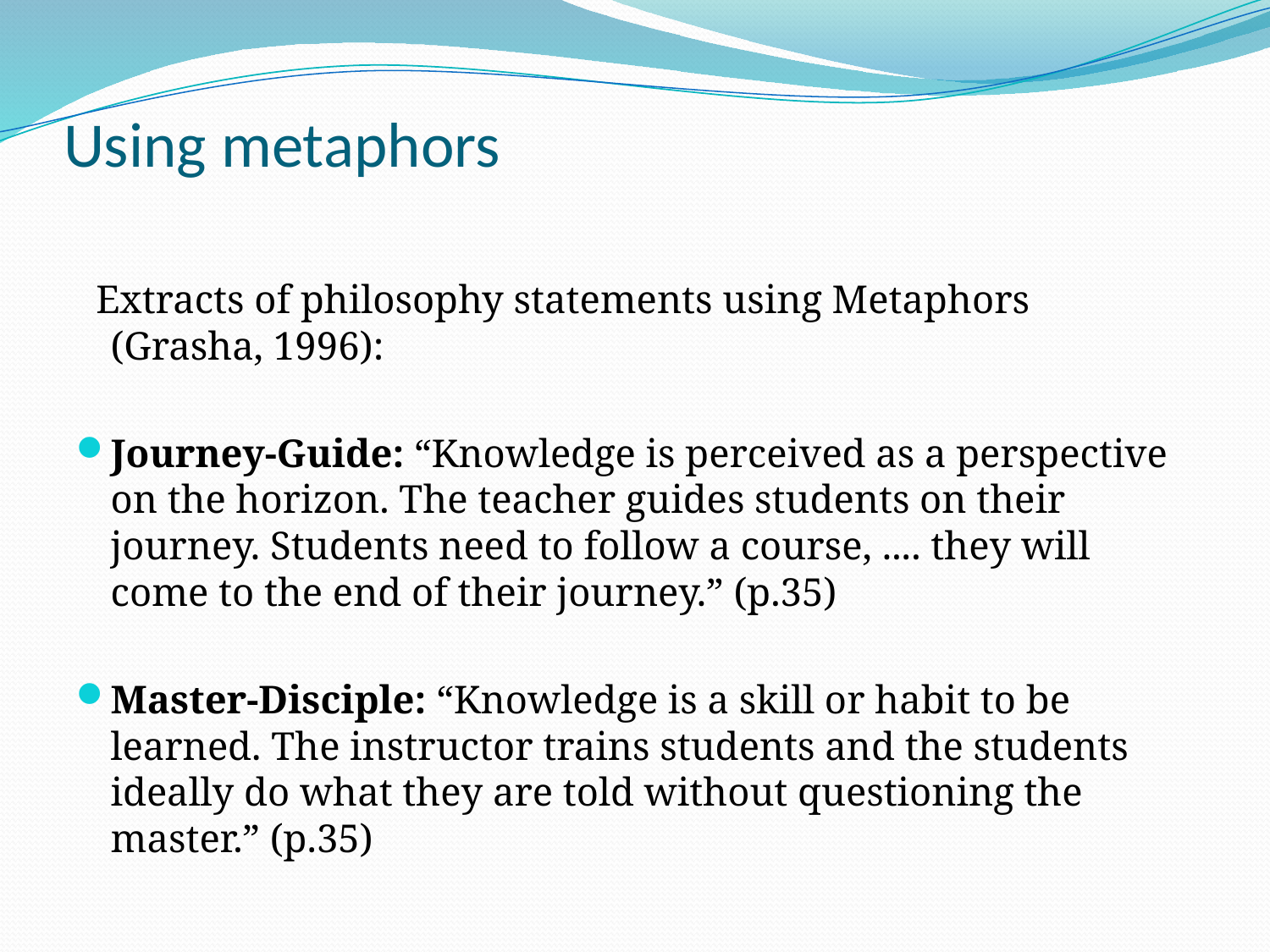

# Using metaphors
  Extracts of philosophy statements using Metaphors  (Grasha, 1996):

Journey-Guide: “Knowledge is perceived as a perspective on the horizon. The teacher guides students on their journey. Students need to follow a course, .... they will come to the end of their journey.” (p.35)

Master-Disciple: “Knowledge is a skill or habit to be learned. The instructor trains students and the students ideally do what they are told without questioning the master.” (p.35)